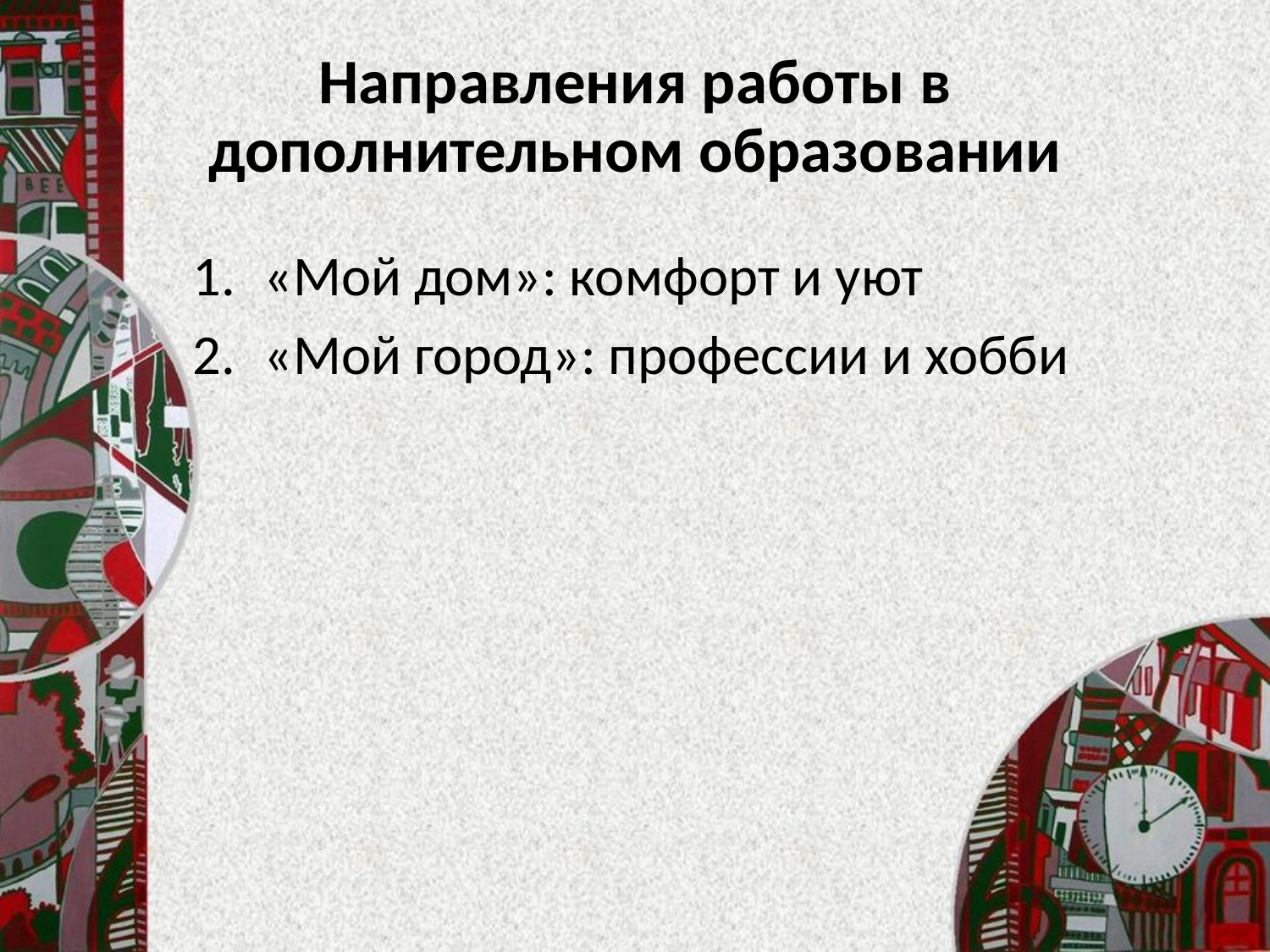

# Направления работы в дополнительном образовании

«Мой дом»: комфорт и уют
«Мой город»: профессии и хобби